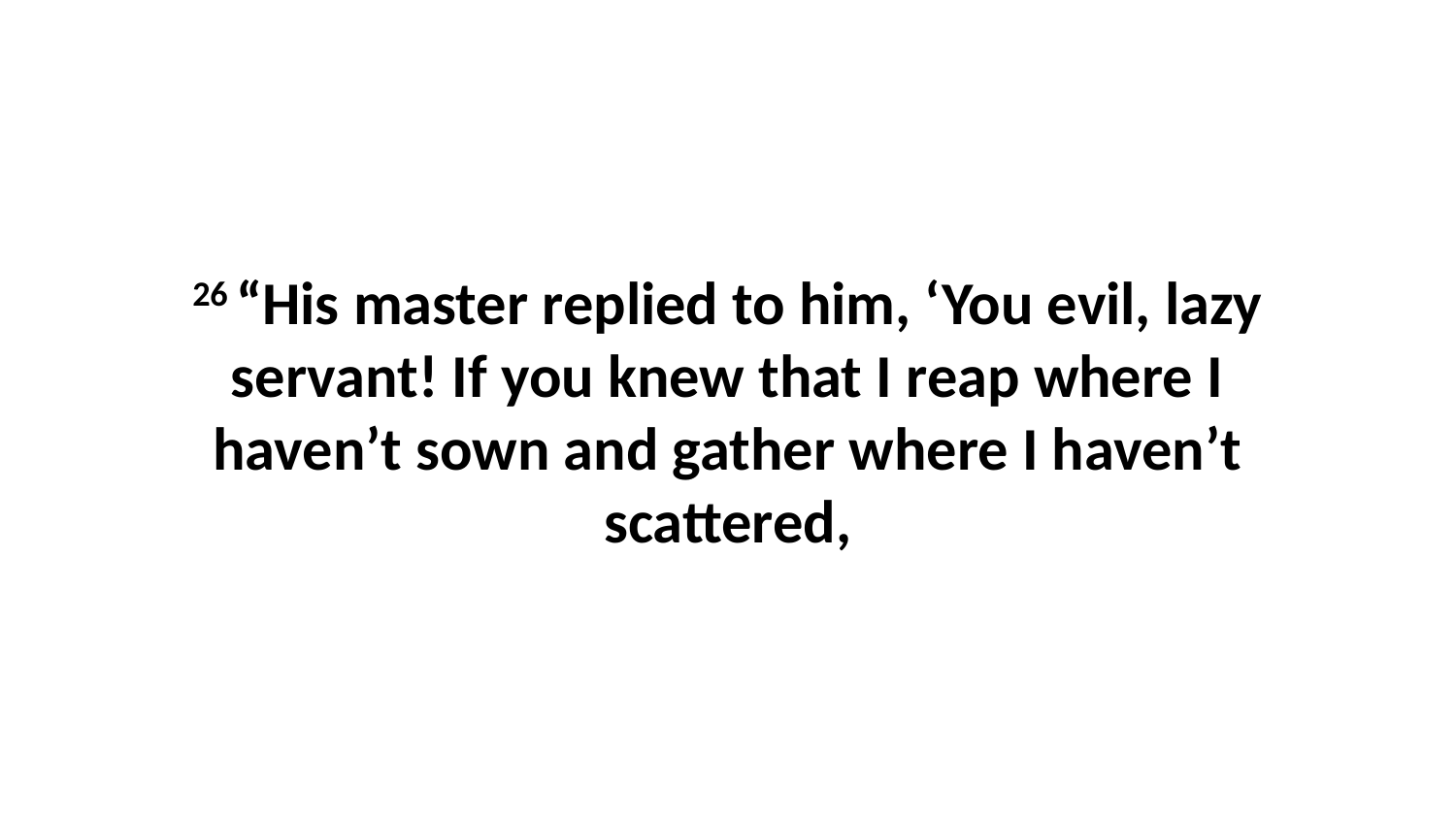

26 “His master replied to him, ‘You evil, lazy servant! If you knew that I reap where I haven’t sown and gather where I haven’t scattered,